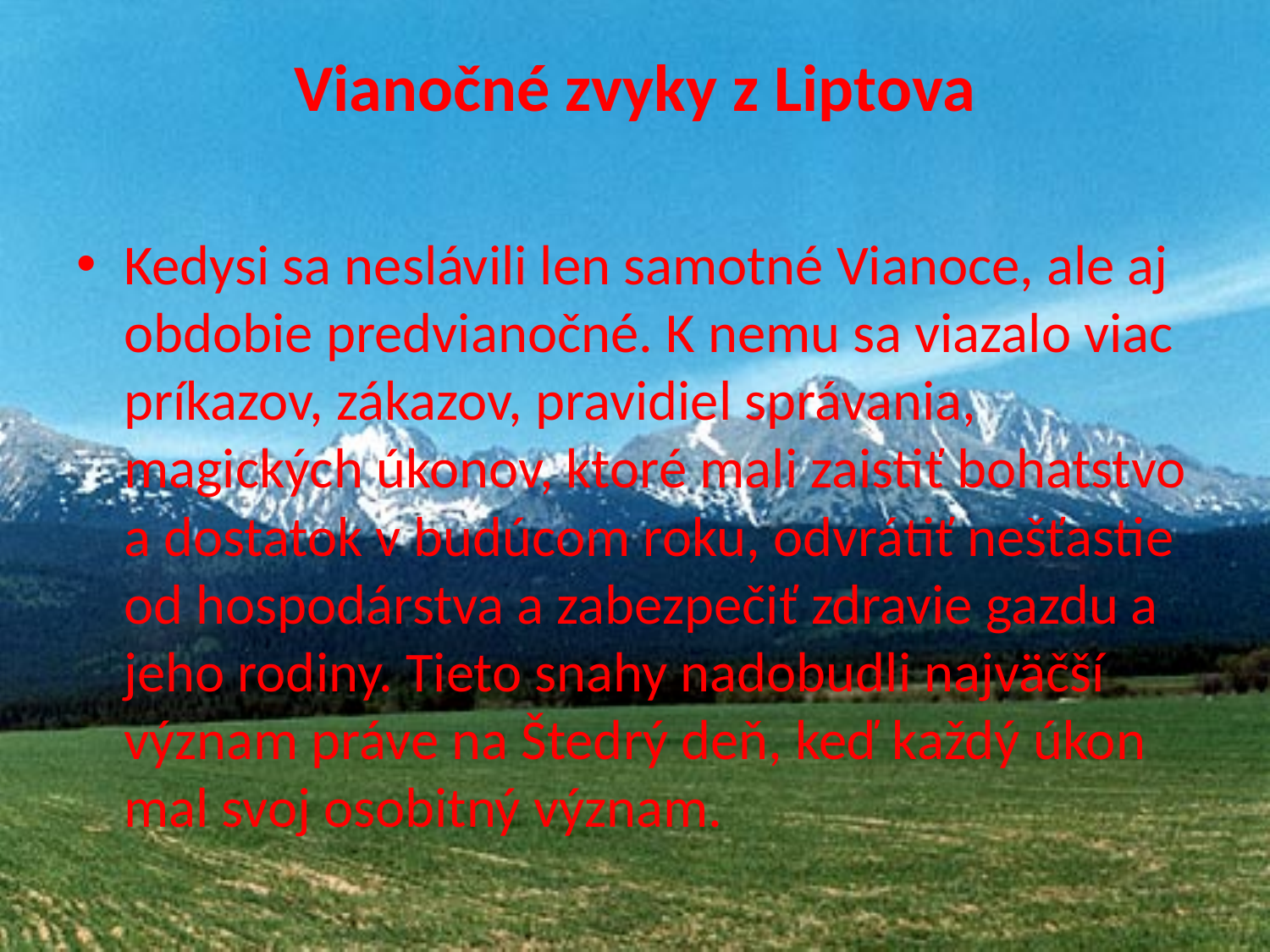

# Vianočné zvyky z Liptova
Kedysi sa neslávili len samotné Vianoce, ale aj obdobie predvianočné. K nemu sa viazalo viac príkazov, zákazov, pravidiel správania, magických úkonov, ktoré mali zaistiť bohatstvo a dostatok v budúcom roku, odvrátiť nešťastie od hospodárstva a zabezpečiť zdravie gazdu a jeho rodiny. Tieto snahy nadobudli najväčší význam práve na Štedrý deň, keď každý úkon mal svoj osobitný význam.